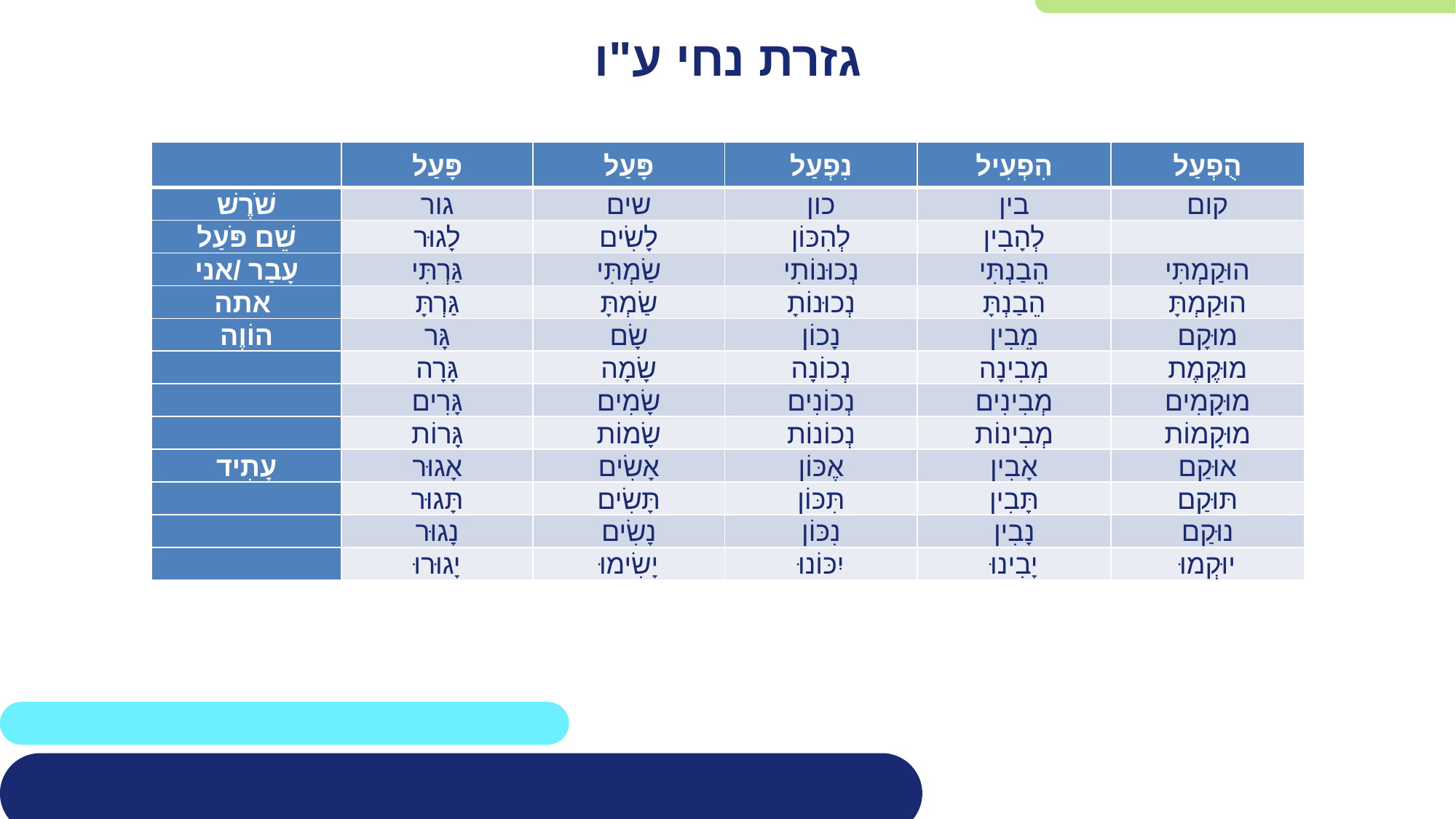

# גזרת נחי ע"ו
|  | פָּעַל | פָּעַל | נִפְעַל | הִפְעִיל | הֻפְעַל |
| --- | --- | --- | --- | --- | --- |
| שֹׁרֶשׁ | גור | שים | כון | בין | קום |
| שֵׁם פֹּעַל | לָגוּר | לָשִׂים | לְהִכּוֹן | לְהָבִין |  |
| עָבַר /אני | גַּרְתִּי | שַׂמְתִּי | נְכוּנוֹתִי | הֵבַנְתִּי | הוּקַמְתִּי |
| אתה | גַּרְתָּ | שַׂמְתָּ | נְכוּנוֹתָ | הֵבַנְתָּ | הוּקַמְתָּ |
| הוֹוֶה | גָּר | שָׂם | נָכוֹן | מֵבִין | מוּקָם |
|  | גָּרָה | שָׂמָה | נְכוֹנָה | מְבִינָה | מוּקֶמֶת |
|  | גָּרִים | שָׂמִים | נְכוֹנִים | מְבִינִים | מוּקָמִים |
|  | גָּרוֹת | שָׂמוֹת | נְכוֹנוֹת | מְבִינוֹת | מוּקָמוֹת |
| עָתִיד | אָגוּר | אָשִׂים | אֶכּוֹן | אָבִין | אוּקַם |
|  | תָּגוּר | תָּשִׂים | תִּכּוֹן | תָּבִין | תּוּקַם |
|  | נָגוּר | נָשִׂים | נִכּוֹן | נָבִין | נוּקַם |
|  | יָגוּרוּ | יָשִׂימוּ | יִכּוֹנוּ | יָבִינוּ | יוּקְמוּ |